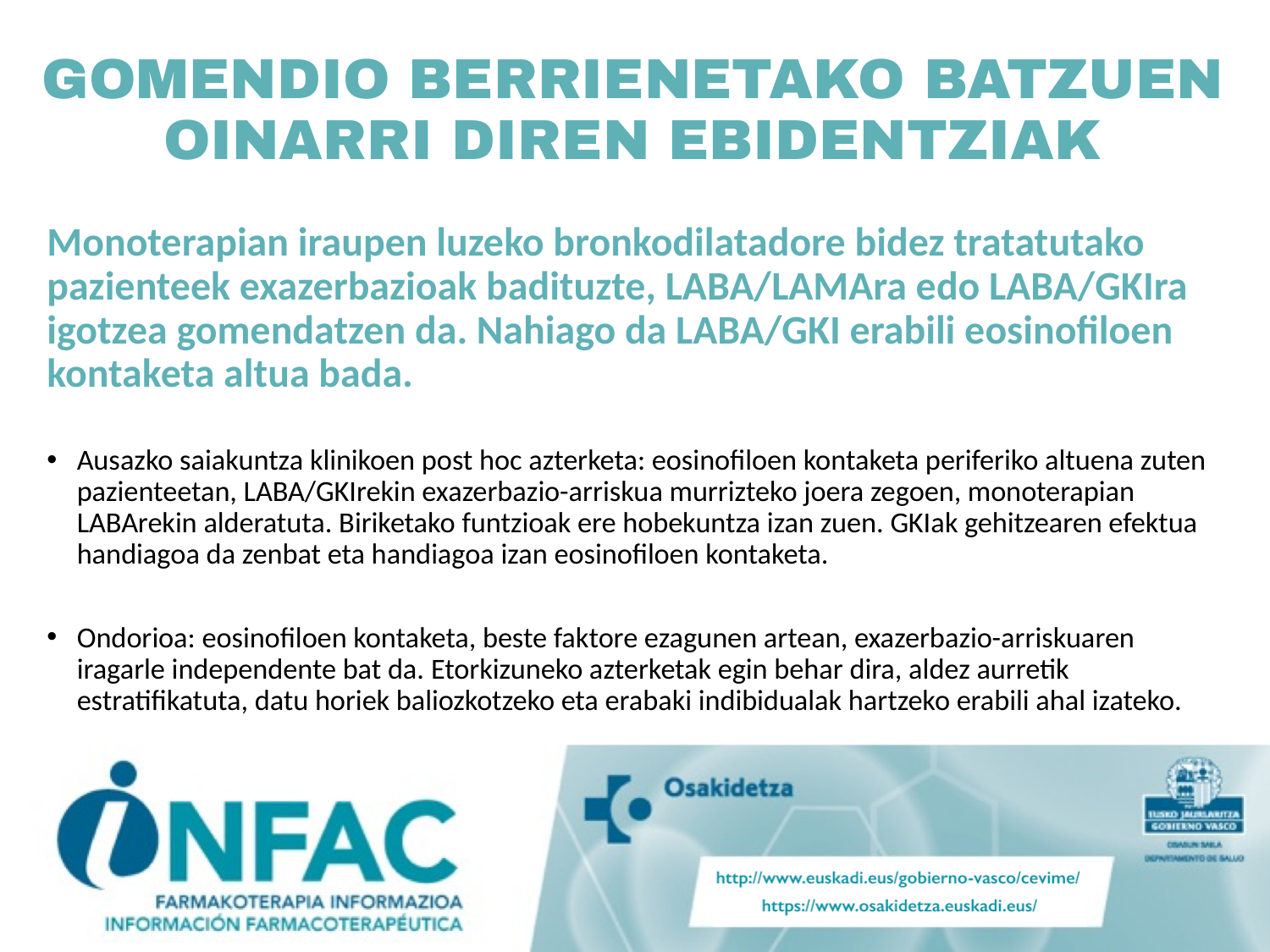

# GOMENDIO BERRIENETAKO BATZUEN OINARRI DIREN EBIDENTZIAK
Monoterapian iraupen luzeko bronkodilatadore bidez tratatutako pazienteek exazerbazioak badituzte, LABA/LAMAra edo LABA/GKIra igotzea gomendatzen da. Nahiago da LABA/GKI erabili eosinofiloen kontaketa altua bada.

Ausazko saiakuntza klinikoen post hoc azterketa: eosinofiloen kontaketa periferiko altuena zuten pazienteetan, LABA/GKIrekin exazerbazio-arriskua murrizteko joera zegoen, monoterapian LABArekin alderatuta. Biriketako funtzioak ere hobekuntza izan zuen. GKIak gehitzearen efektua handiagoa da zenbat eta handiagoa izan eosinofiloen kontaketa.

Ondorioa: eosinofiloen kontaketa, beste faktore ezagunen artean, exazerbazio-arriskuaren iragarle independente bat da. Etorkizuneko azterketak egin behar dira, aldez aurretik estratifikatuta, datu horiek baliozkotzeko eta erabaki indibidualak hartzeko erabili ahal izateko.